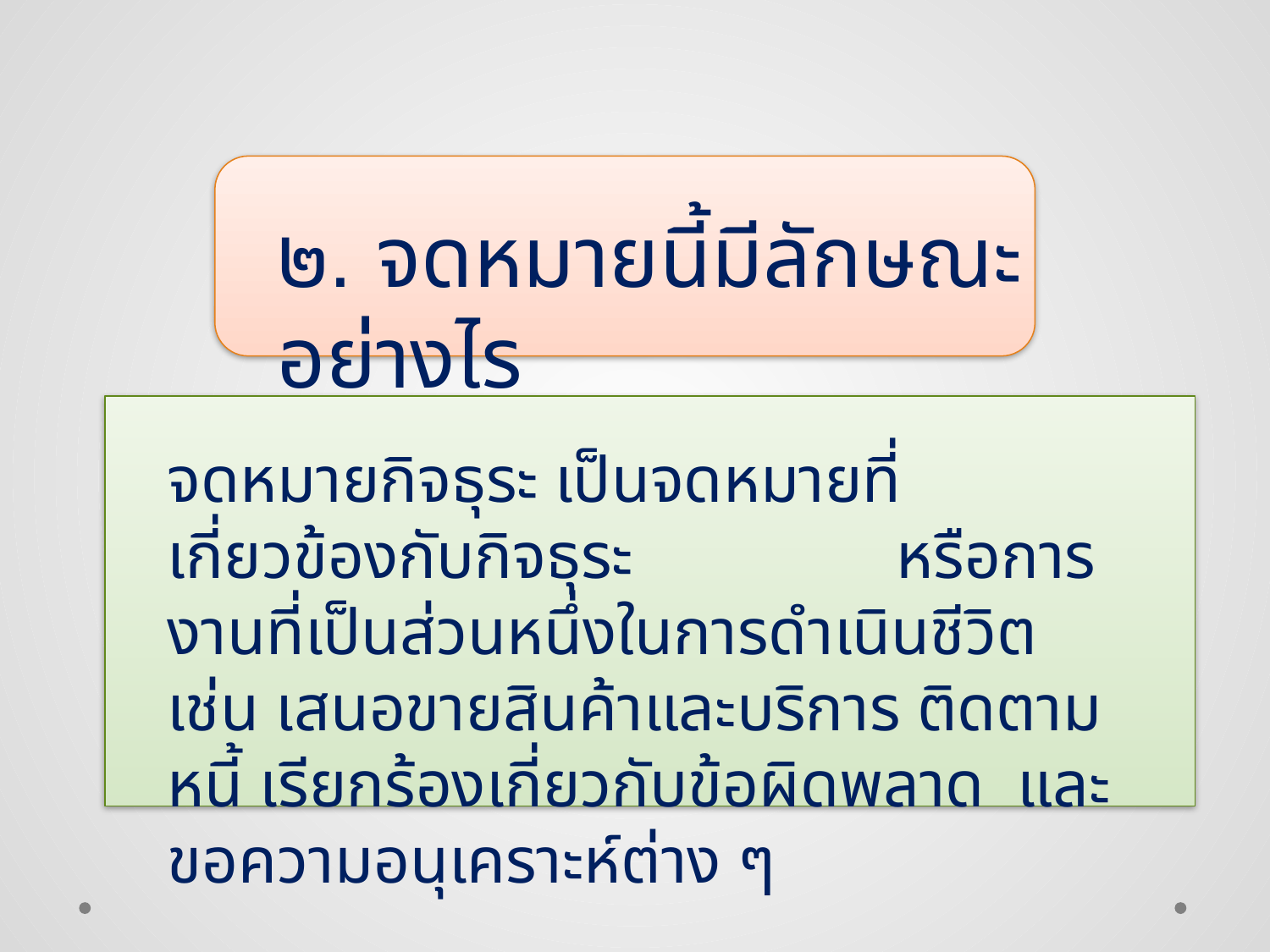

๒. จดหมายนี้มีลักษณะอย่างไร

จดหมายกิจธุระ เป็นจดหมายที่เกี่ยวข้องกับกิจธุระ                หรือการงานที่เป็นส่วนหนึ่งในการดำเนินชีวิต  เช่น เสนอขายสินค้าและบริการ ติดตามหนี้ เรียกร้องเกี่ยวกับข้อผิดพลาด  และขอความอนุเคราะห์ต่าง ๆ